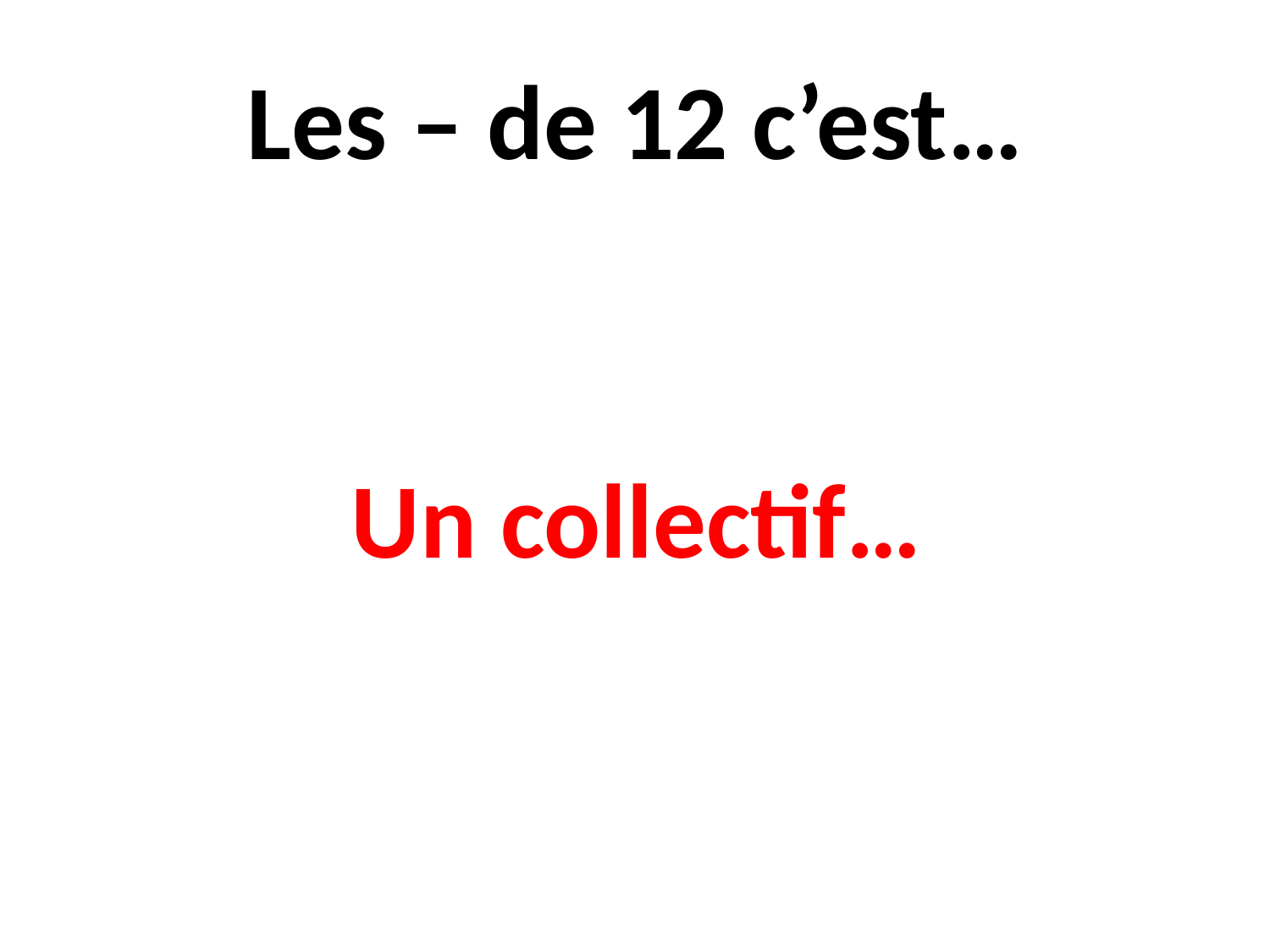

# Les – de 12 c’est…
Un collectif…